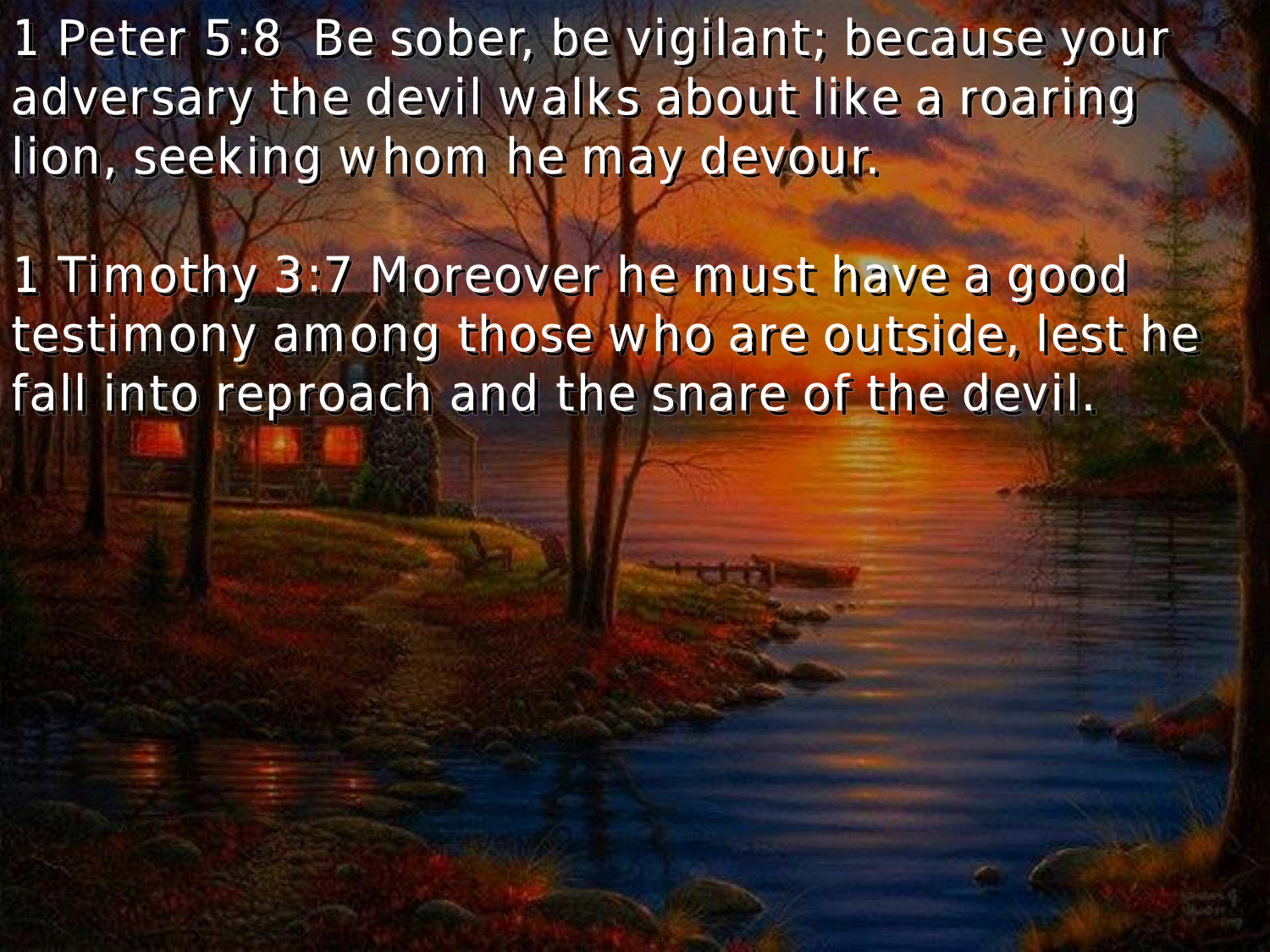

1 Peter 5:8  Be sober, be vigilant; because your adversary the devil walks about like a roaring lion, seeking whom he may devour.

1 Timothy 3:7 Moreover he must have a good testimony among those who are outside, lest he fall into reproach and the snare of the devil.